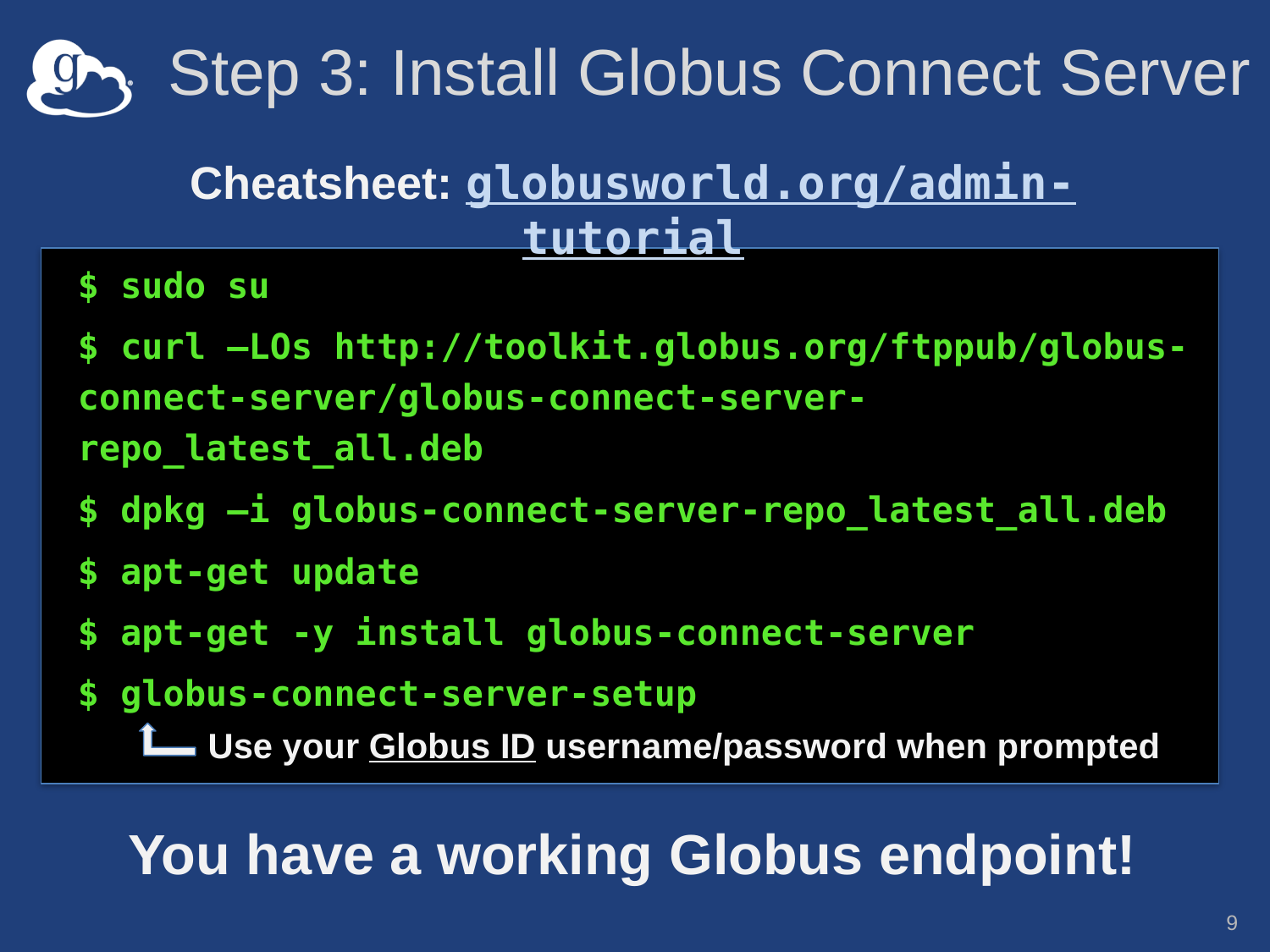

# Step 3: Install Globus Connect Server
Cheatsheet: globusworld.org/admin-tutorial

$ sudo su
$ curl –LOs http://toolkit.globus.org/ftppub/globus-connect-server/globus-connect-server-repo_latest_all.deb
$ dpkg –i globus-connect-server-repo_latest_all.deb
$ apt-get update
$ apt-get -y install globus-connect-server
$ globus-connect-server-setup

Use your Globus ID username/password when prompted

You have a working Globus endpoint!
9